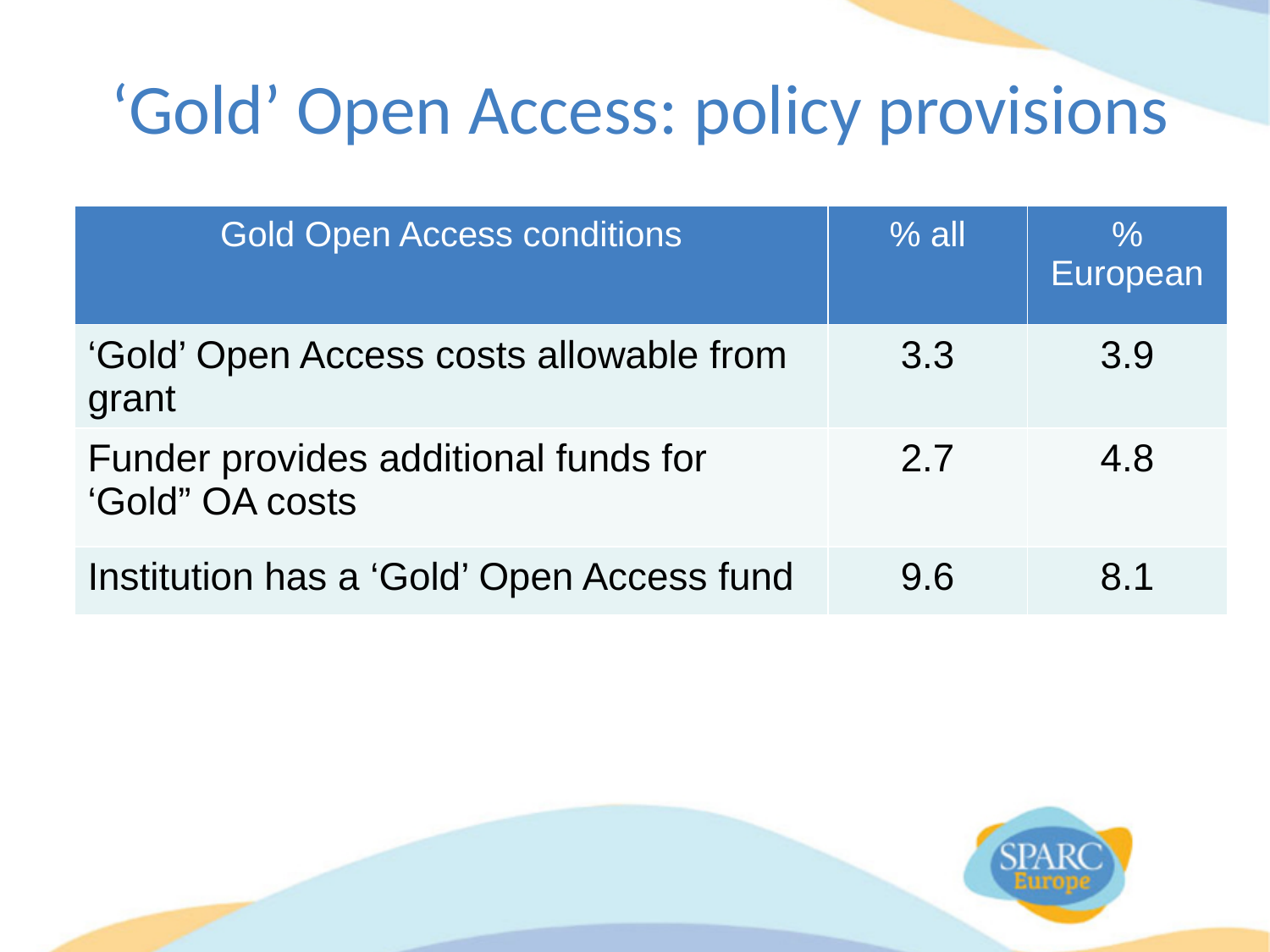

# ‘Gold’ Open Access: policy provisions
| Gold Open Access conditions | % all | % European |
| --- | --- | --- |
| ‘Gold’ Open Access costs allowable from grant | 3.3 | 3.9 |
| Funder provides additional funds for ‘Gold” OA costs | 2.7 | 4.8 |
| Institution has a ‘Gold’ Open Access fund | 9.6 | 8.1 |